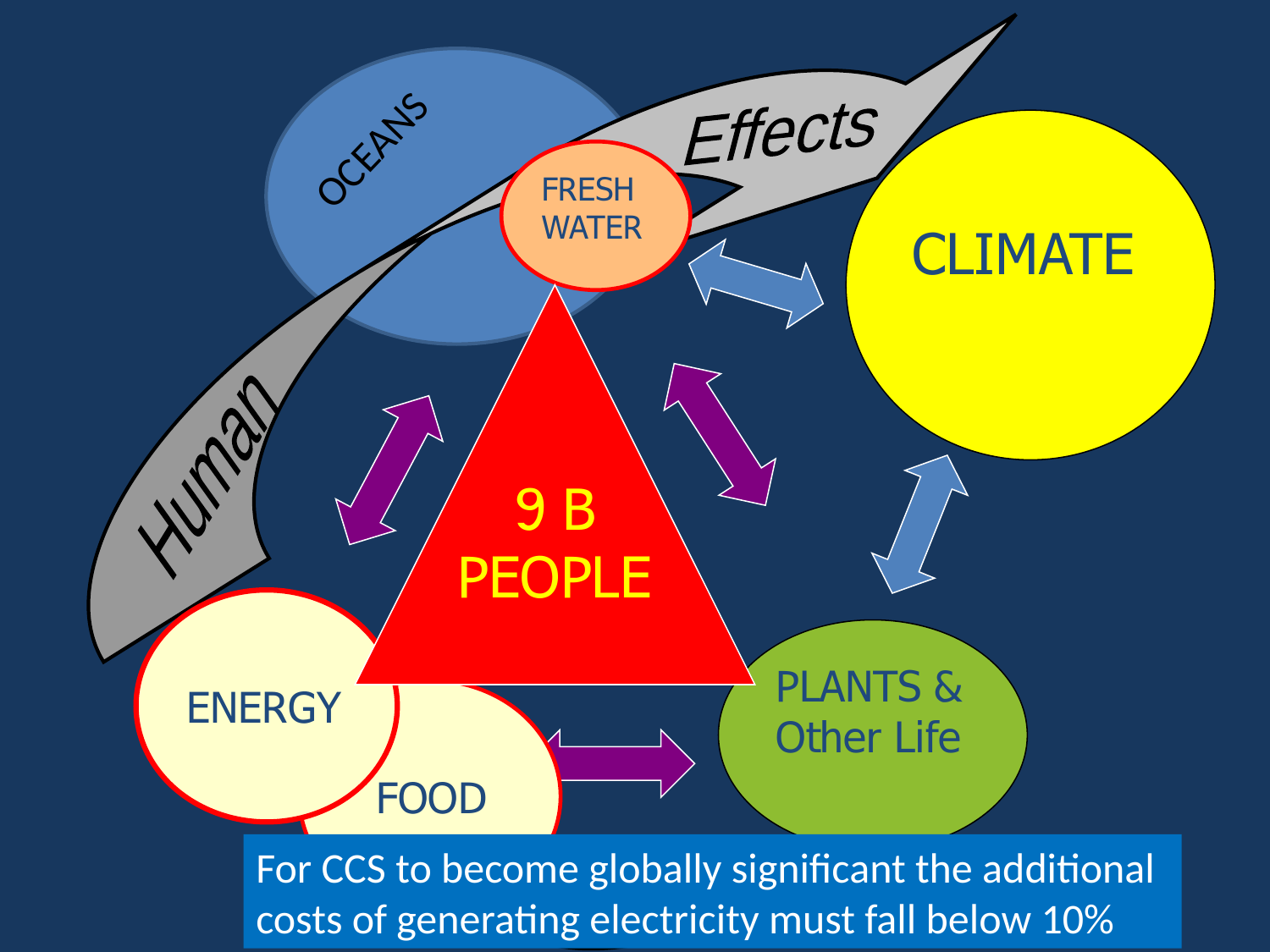

Effects

CLIMATE
OCEANS
FRESHWATER

9 B
PEOPLE

Human

ENERGY
PLANTS & Other Life

  FOOD

For CCS to become globally significant the additional costs of generating electricity must fall below 10%